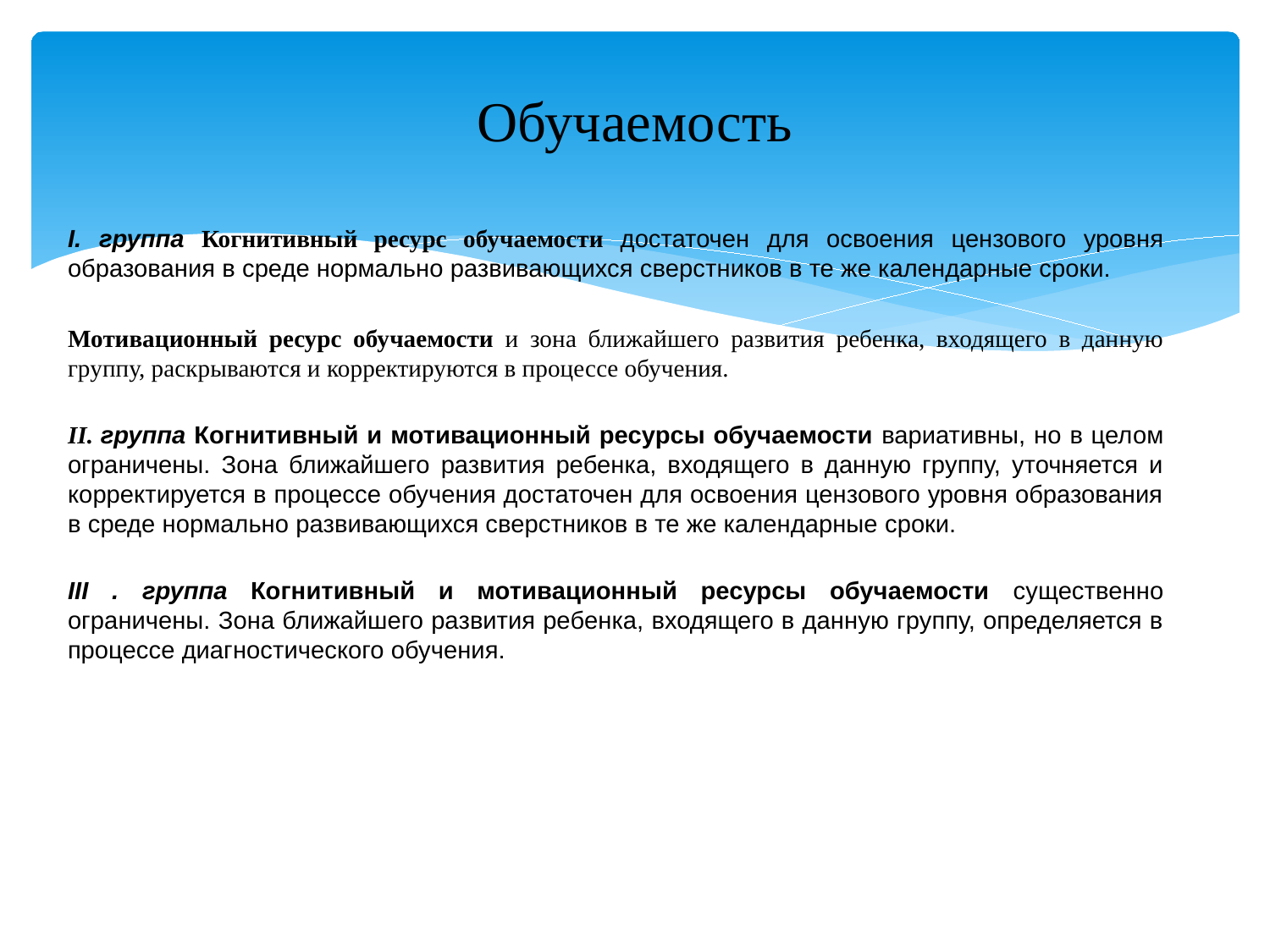

# Обучаемость
I. группа Когнитивный ресурс обучаемости достаточен для освоения цензового уровня образования в среде нормально развивающихся сверстников в те же календарные сроки.
Мотивационный ресурс обучаемости и зона ближайшего развития ребенка, входящего в данную группу, раскрываются и корректируются в процессе обучения.
II. группа Когнитивный и мотивационный ресурсы обучаемости вариативны, но в целом ограничены. Зона ближайшего развития ребенка, входящего в данную группу, уточняется и корректируется в процессе обучения достаточен для освоения цензового уровня образования в среде нормально развивающихся сверстников в те же календарные сроки.
III . группа Когнитивный и мотивационный ресурсы обучаемости существенно ограничены. Зона ближайшего развития ребенка, входящего в данную группу, определяется в процессе диагностического обучения.